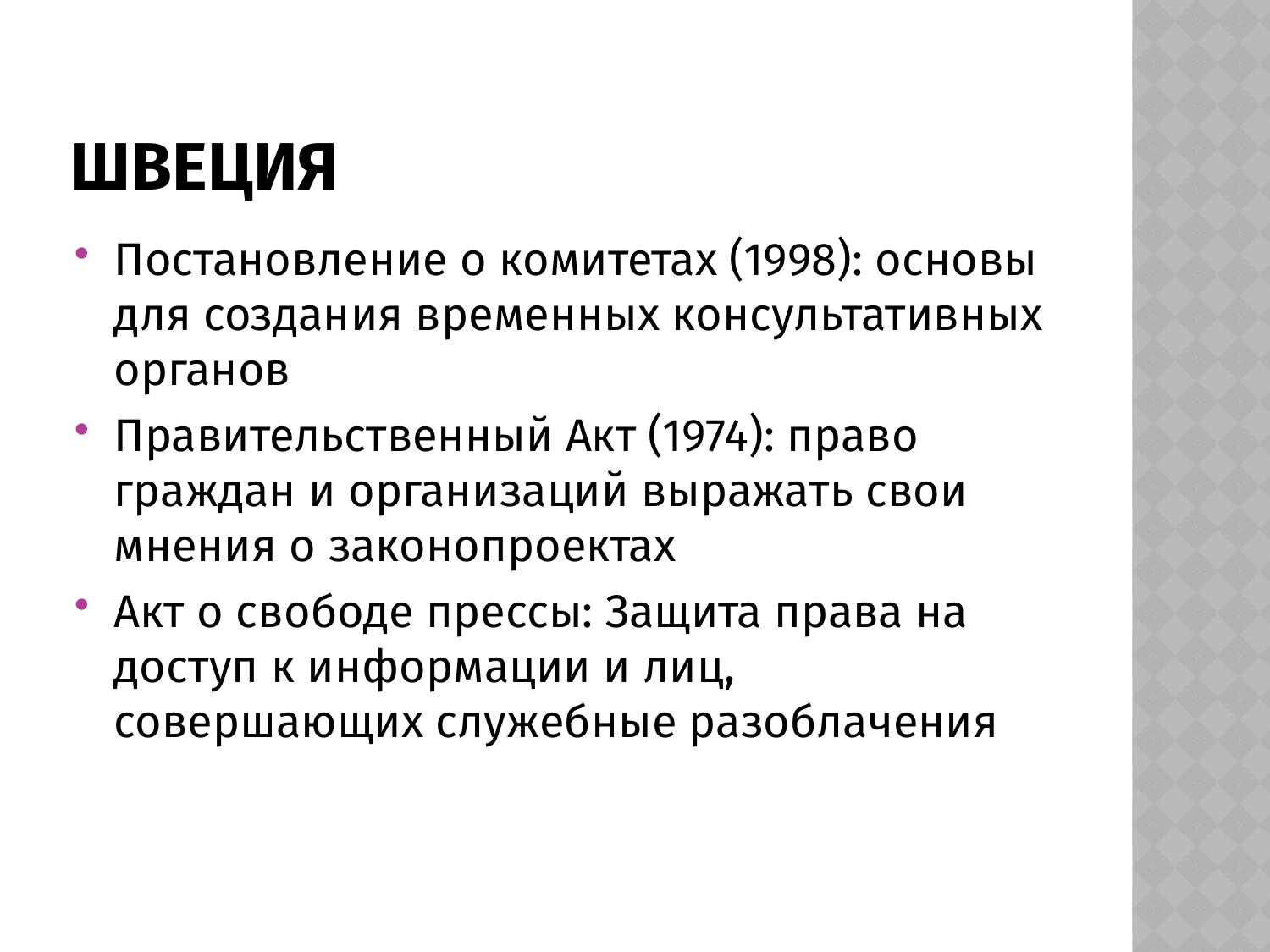

# Швеция
Постановление о комитетах (1998): основы для создания временных консультативных органов
Правительственный Акт (1974): право граждан и организаций выражать свои мнения о законопроектах
Акт о свободе прессы: Защита права на доступ к информации и лиц, совершающих служебные разоблачения